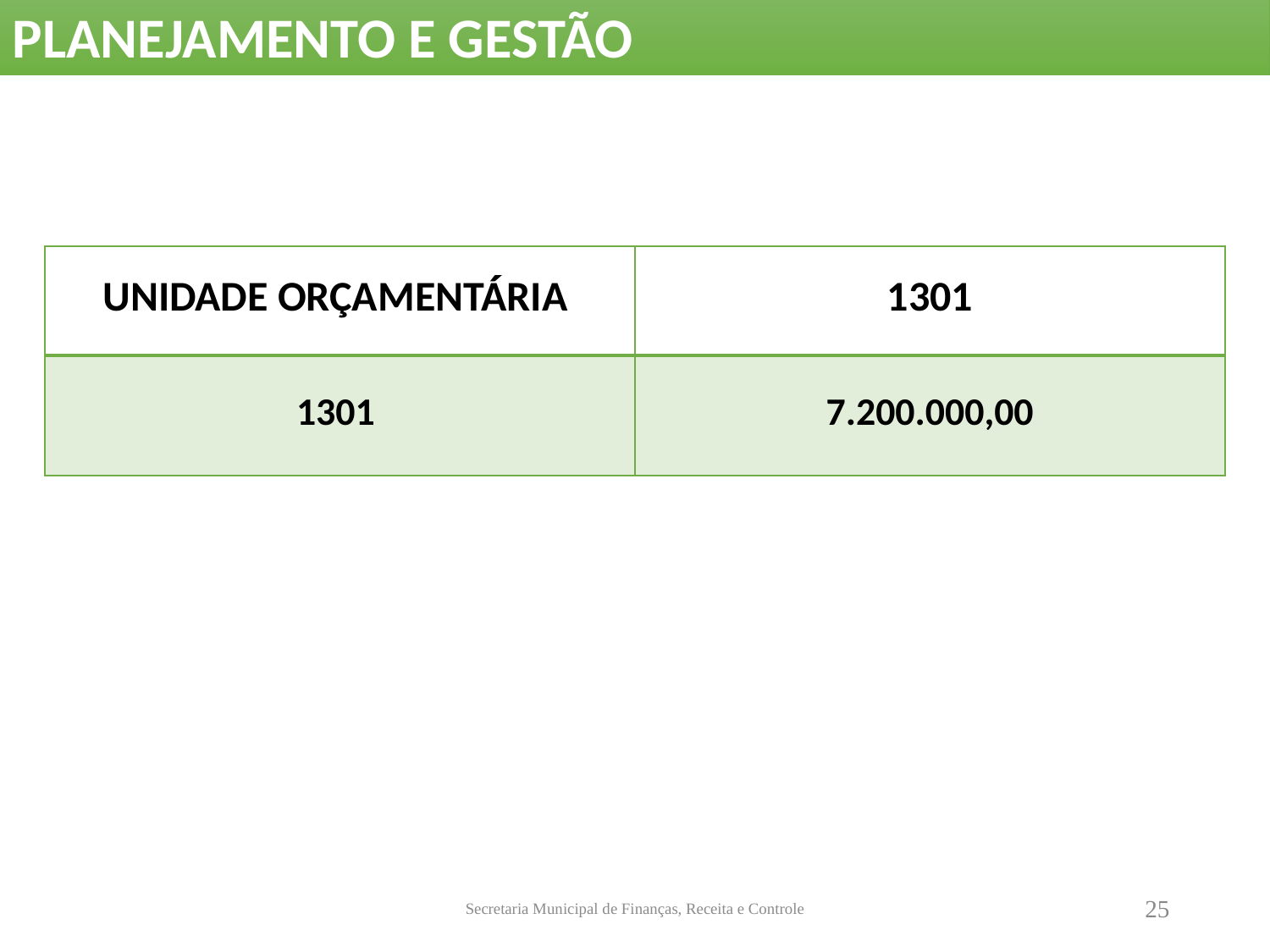

PLANEJAMENTO E GESTÃO
| UNIDADE ORÇAMENTÁRIA | 1301 |
| --- | --- |
| 1301 | 7.200.000,00 |
Secretaria Municipal de Finanças, Receita e Controle
25